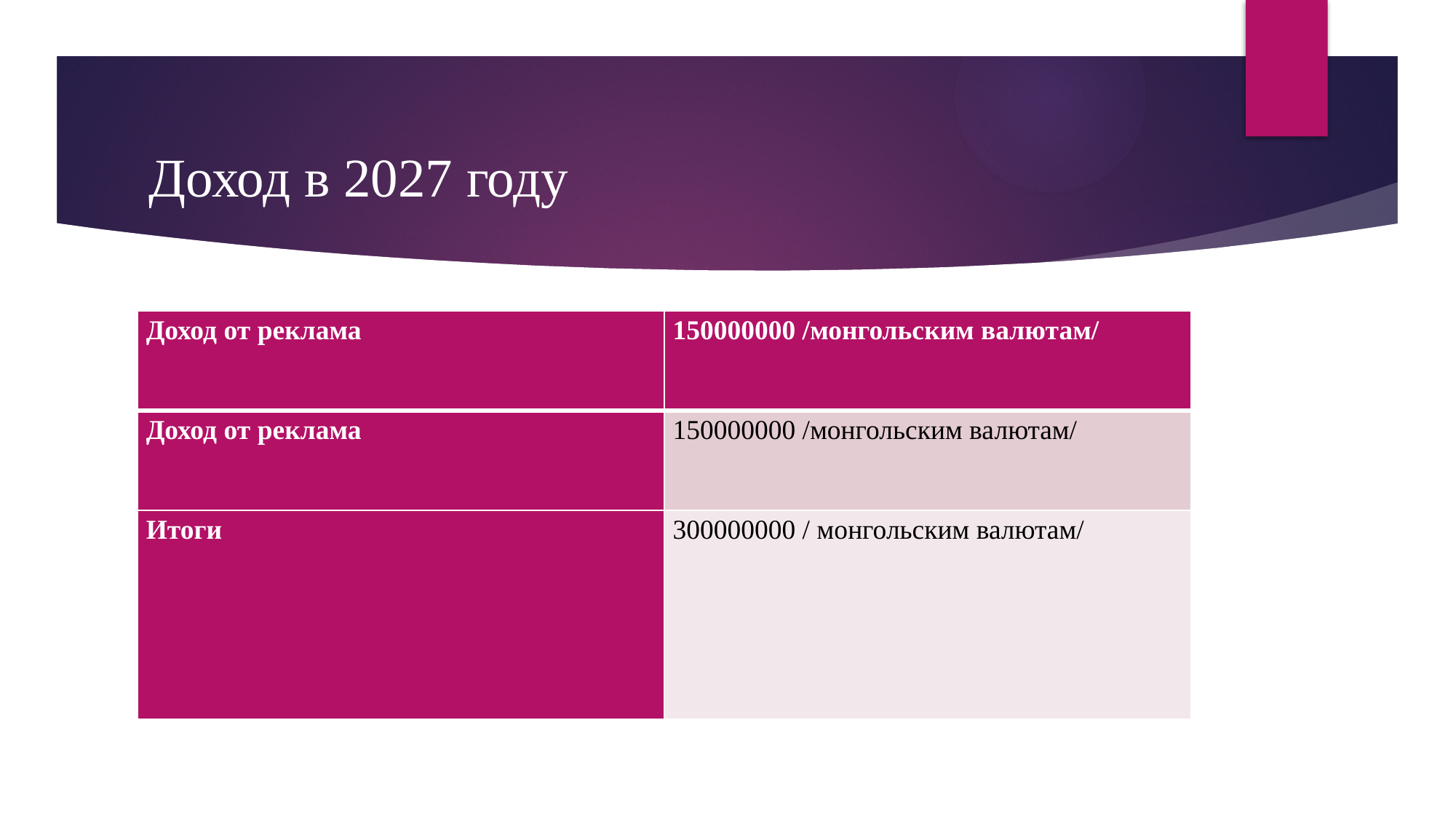

# Доход в 2027 году
| Доход от реклама | 150000000 /монгольским валютам/ |
| --- | --- |
| Доход от реклама | 150000000 /монгольским валютам/ |
| Итоги | 300000000 / монгольским валютам/ |